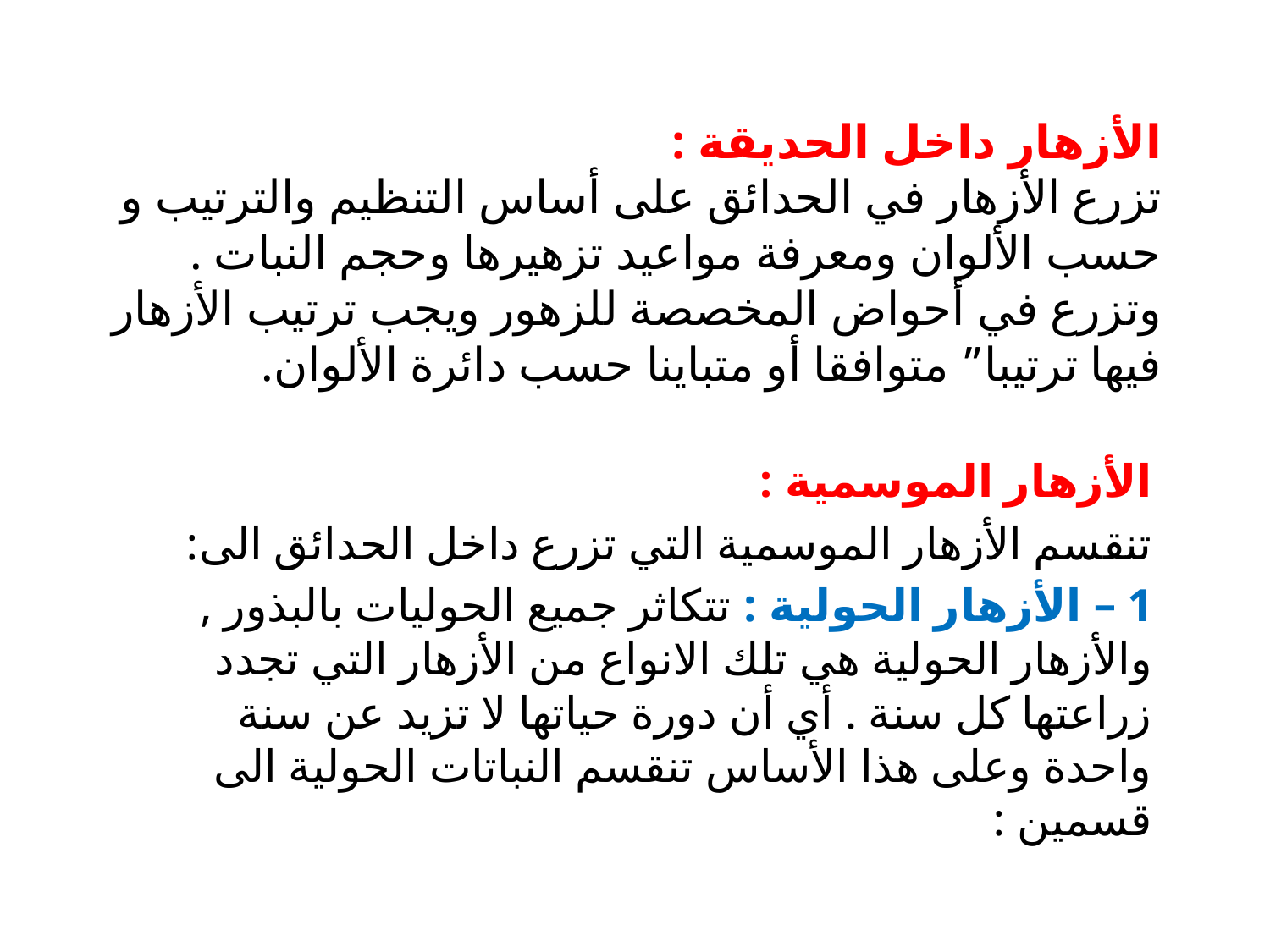

# الأزهار داخل الحديقة : تزرع الأزهار في الحدائق على أساس التنظيم والترتيب و حسب الألوان ومعرفة مواعيد تزهيرها وحجم النبات . وتزرع في أحواض المخصصة للزهور ويجب ترتيب الأزهار فيها ترتيبا” متوافقا أو متباينا حسب دائرة الألوان.
الأزهار الموسمية :
تنقسم الأزهار الموسمية التي تزرع داخل الحدائق الى:
1 – الأزهار الحولية : تتكاثر جميع الحوليات بالبذور , والأزهار الحولية هي تلك الانواع من الأزهار التي تجدد زراعتها كل سنة . أي أن دورة حياتها لا تزيد عن سنة واحدة وعلى هذا الأساس تنقسم النباتات الحولية الى قسمين :